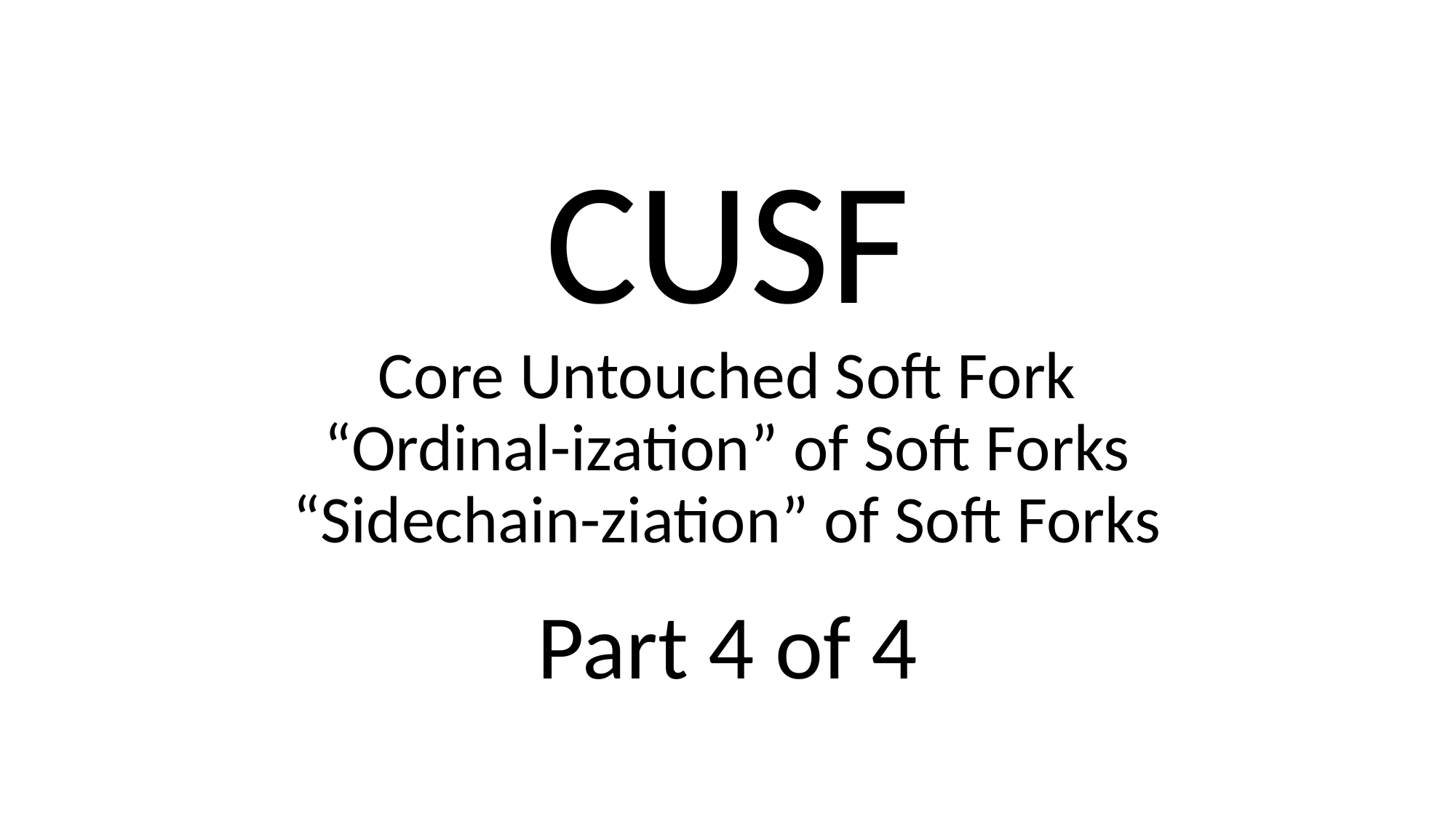

# CUSF Core Untouched Soft Fork “Ordinal-ization” of Soft Forks “Sidechain-ziation” of Soft Forks
Part 4 of 4